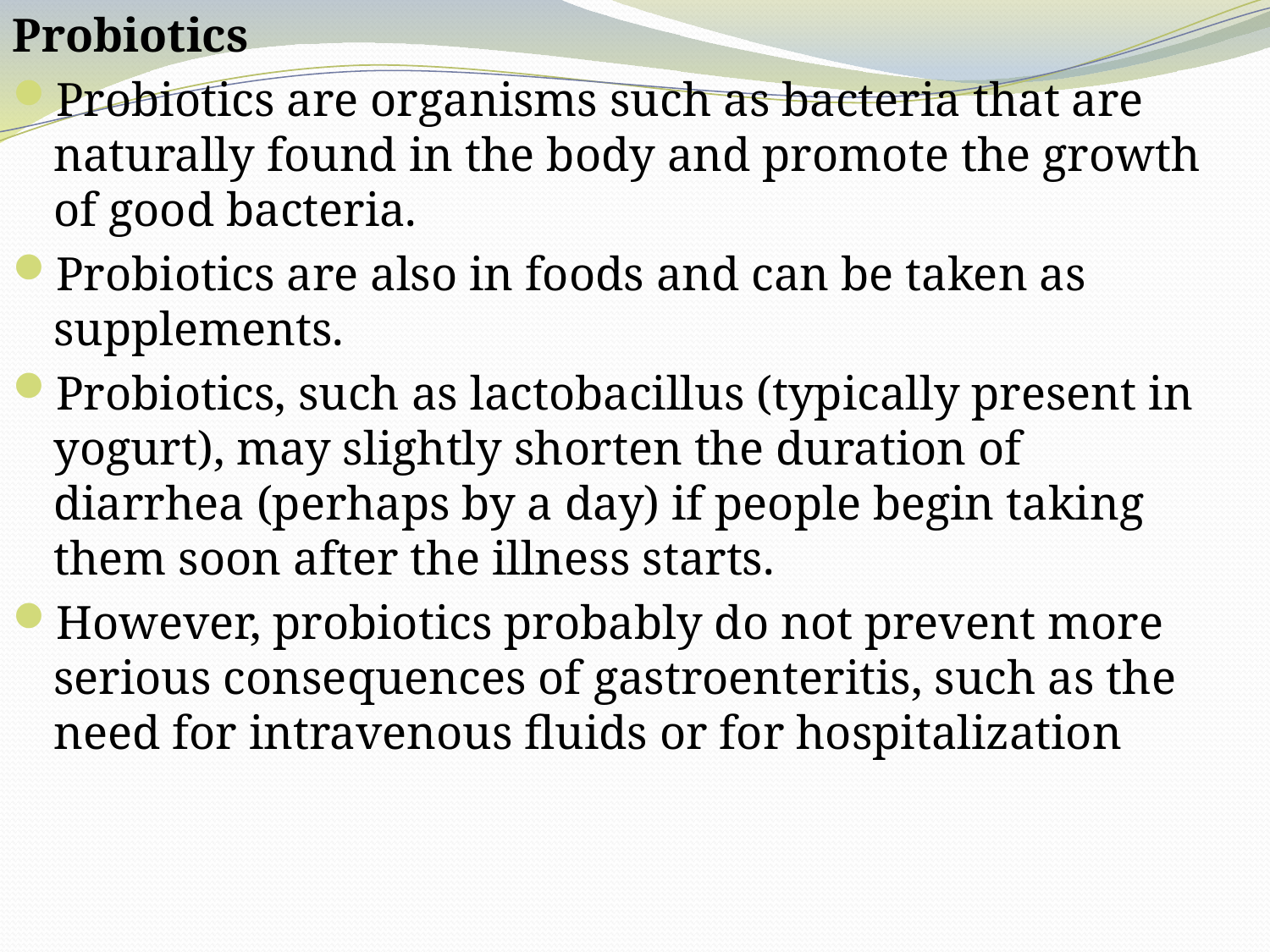

Probiotics
Probiotics are organisms such as bacteria that are naturally found in the body and promote the growth of good bacteria.
Probiotics are also in foods and can be taken as supplements.
Probiotics, such as lactobacillus (typically present in yogurt), may slightly shorten the duration of diarrhea (perhaps by a day) if people begin taking them soon after the illness starts.
However, probiotics probably do not prevent more serious consequences of gastroenteritis, such as the need for intravenous fluids or for hospitalization